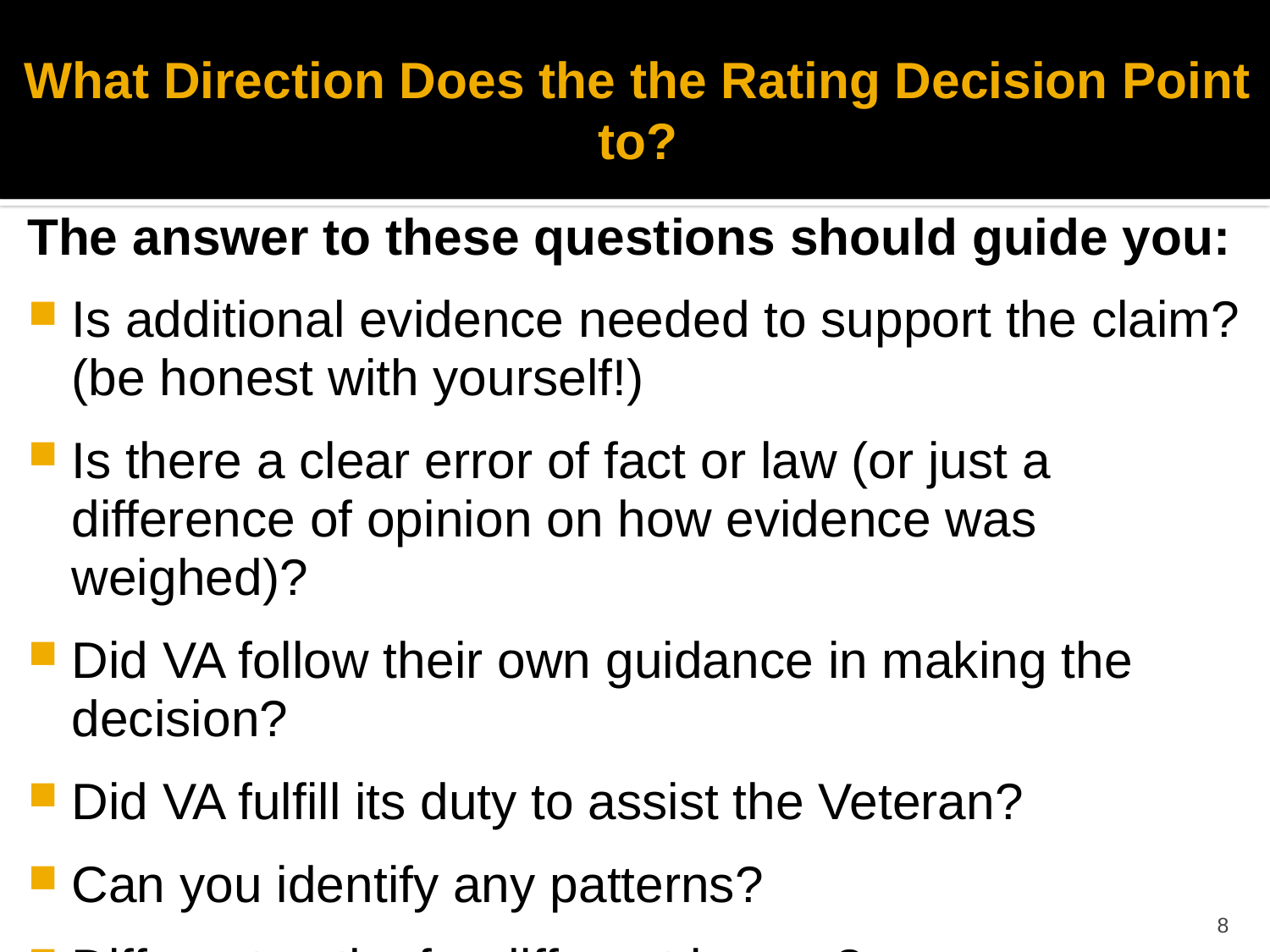

# What Direction Does the the Rating Decision Point to?
The answer to these questions should guide you:
Is additional evidence needed to support the claim? (be honest with yourself!)
Is there a clear error of fact or law (or just a difference of opinion on how evidence was weighed)?
Did VA follow their own guidance in making the decision?
Did VA fulfill its duty to assist the Veteran?
Can you identify any patterns?
Different paths for different issues?
8